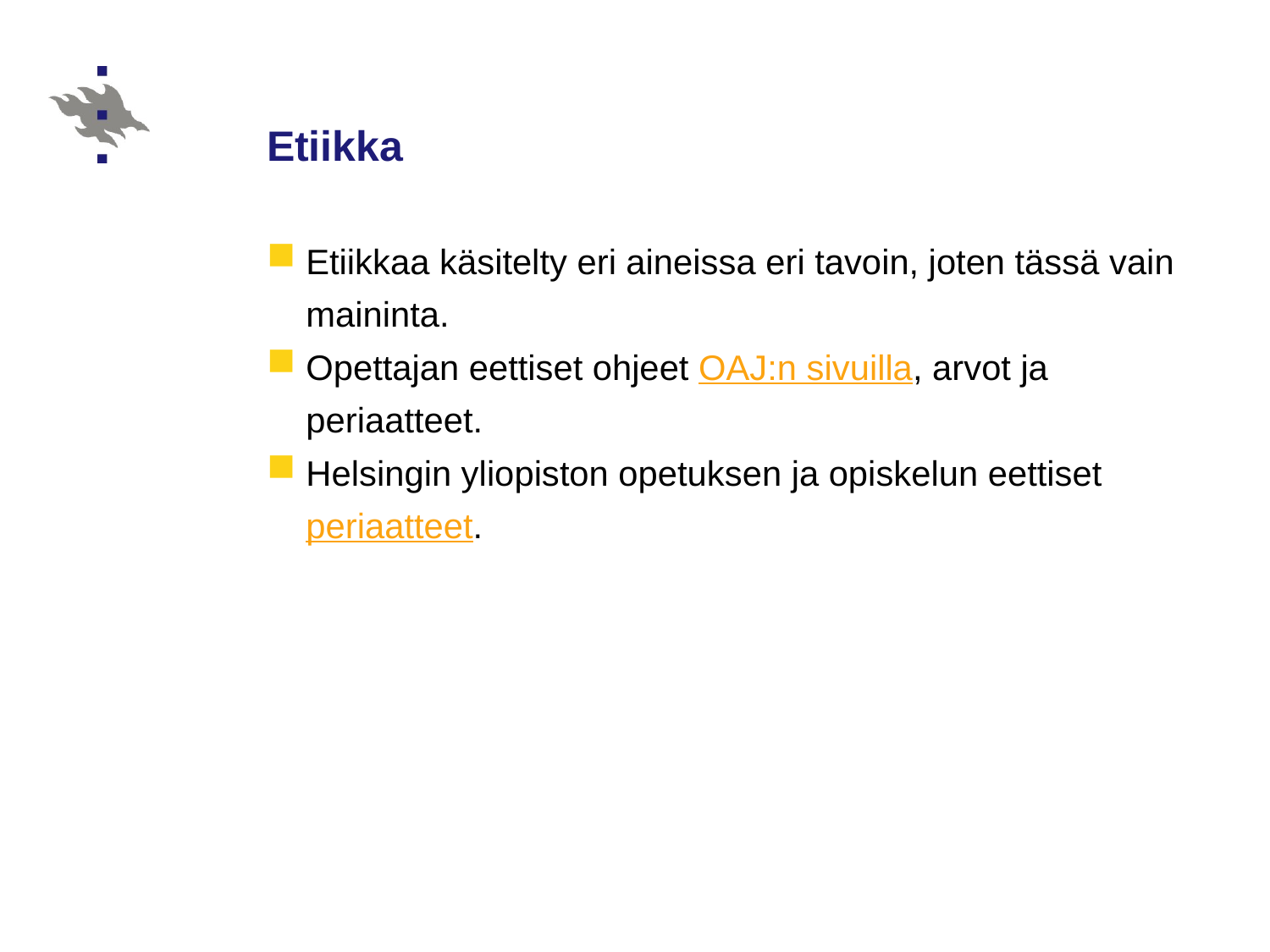

# Etiikka
Etiikkaa käsitelty eri aineissa eri tavoin, joten tässä vain maininta.
Opettajan eettiset ohjeet OAJ:n sivuilla, arvot ja periaatteet.
Helsingin yliopiston opetuksen ja opiskelun eettiset periaatteet.